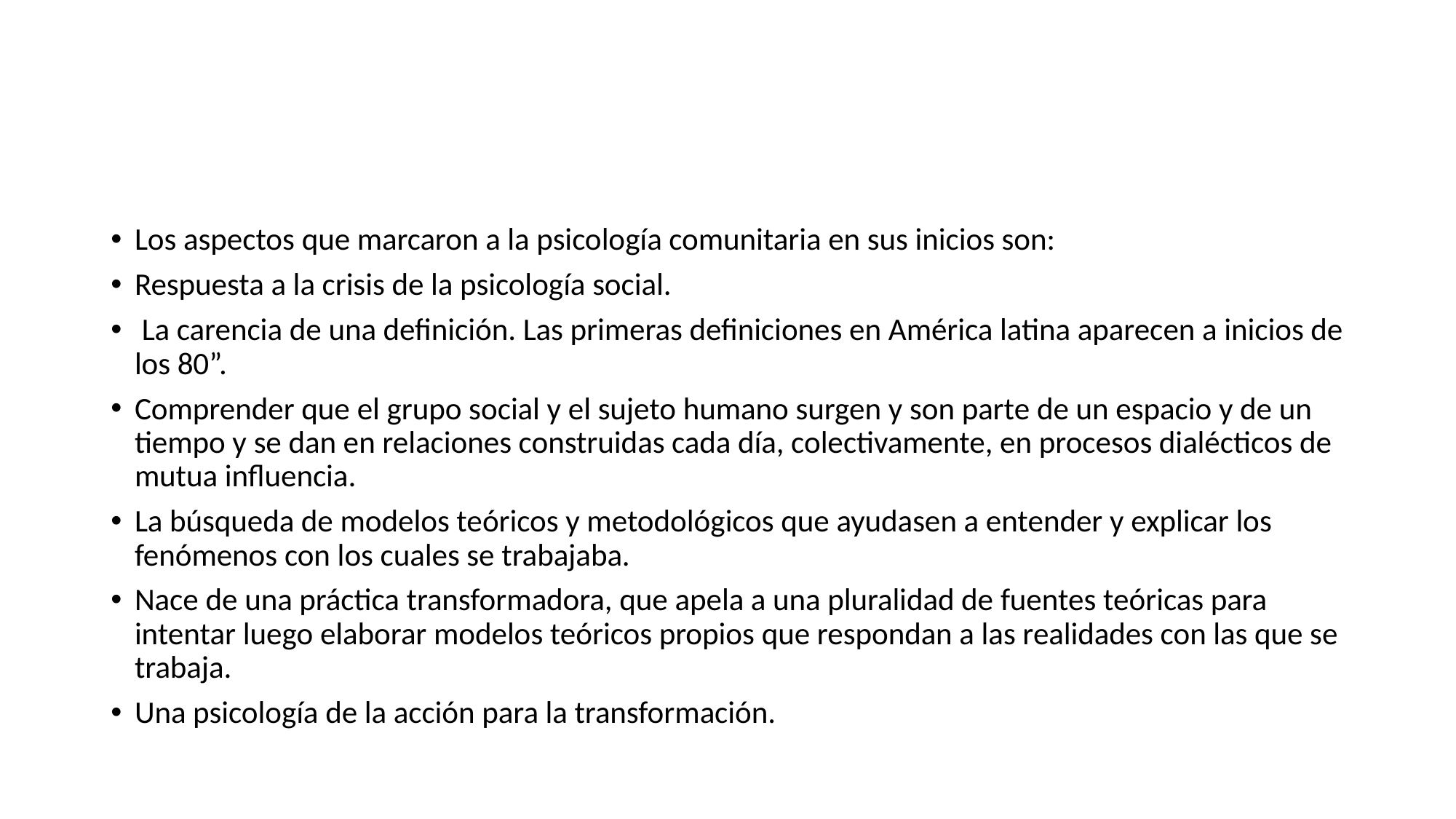

#
Los aspectos que marcaron a la psicología comunitaria en sus inicios son:
Respuesta a la crisis de la psicología social.
 La carencia de una definición. Las primeras definiciones en América latina aparecen a inicios de los 80”.
Comprender que el grupo social y el sujeto humano surgen y son parte de un espacio y de un tiempo y se dan en relaciones construidas cada día, colectivamente, en procesos dialécticos de mutua influencia.
La búsqueda de modelos teóricos y metodológicos que ayudasen a entender y explicar los fenómenos con los cuales se trabajaba.
Nace de una práctica transformadora, que apela a una pluralidad de fuentes teóricas para intentar luego elaborar modelos teóricos propios que respondan a las realidades con las que se trabaja.
Una psicología de la acción para la transformación.